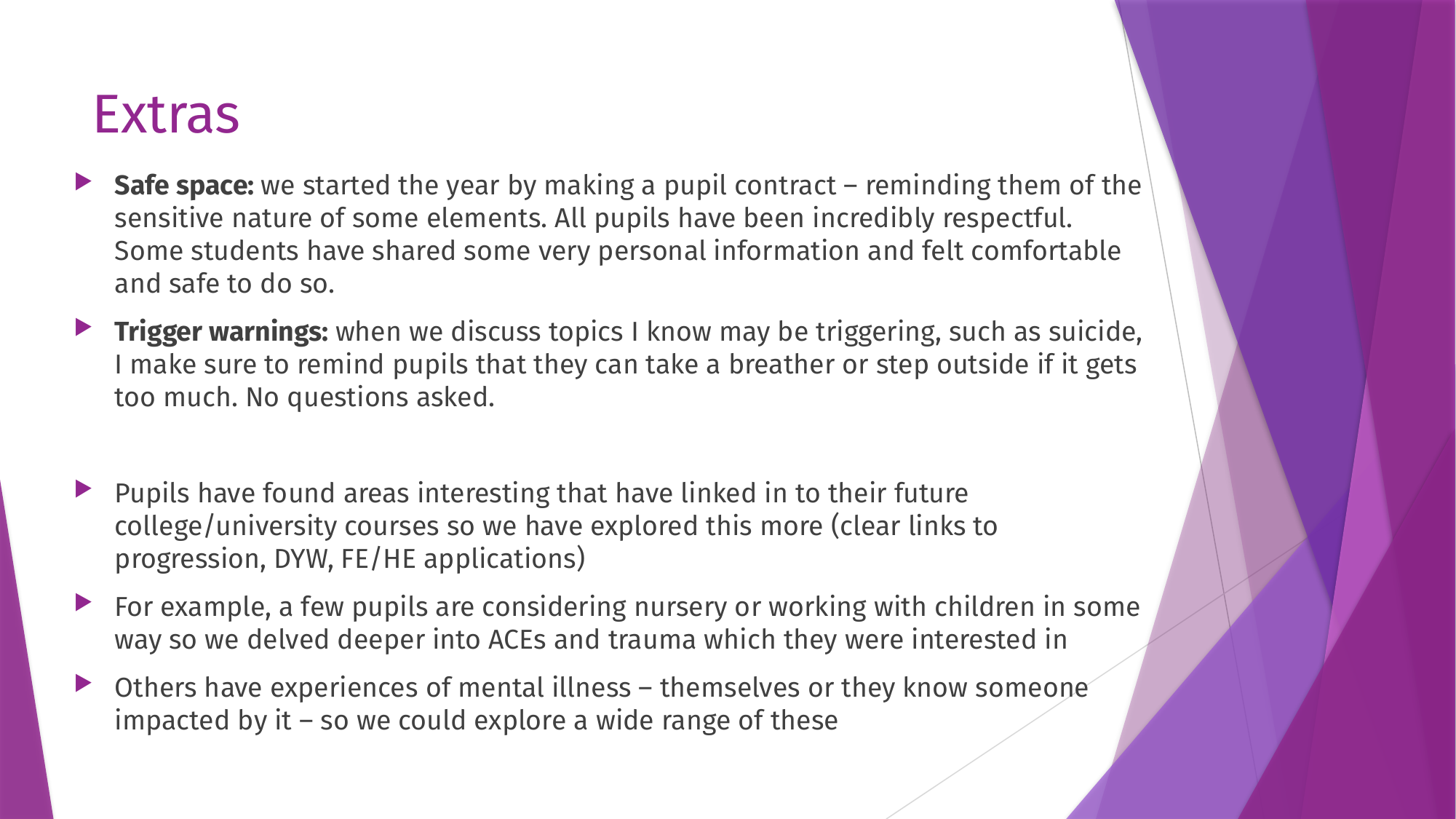

# Extras
Safe space: we started the year by making a pupil contract – reminding them of the sensitive nature of some elements. All pupils have been incredibly respectful. Some students have shared some very personal information and felt comfortable and safe to do so.
Trigger warnings: when we discuss topics I know may be triggering, such as suicide, I make sure to remind pupils that they can take a breather or step outside if it gets too much. No questions asked.

Pupils have found areas interesting that have linked in to their future college/university courses so we have explored this more (clear links to progression, DYW, FE/HE applications)
For example, a few pupils are considering nursery or working with children in some way so we delved deeper into ACEs and trauma which they were interested in
Others have experiences of mental illness – themselves or they know someone impacted by it – so we could explore a wide range of these